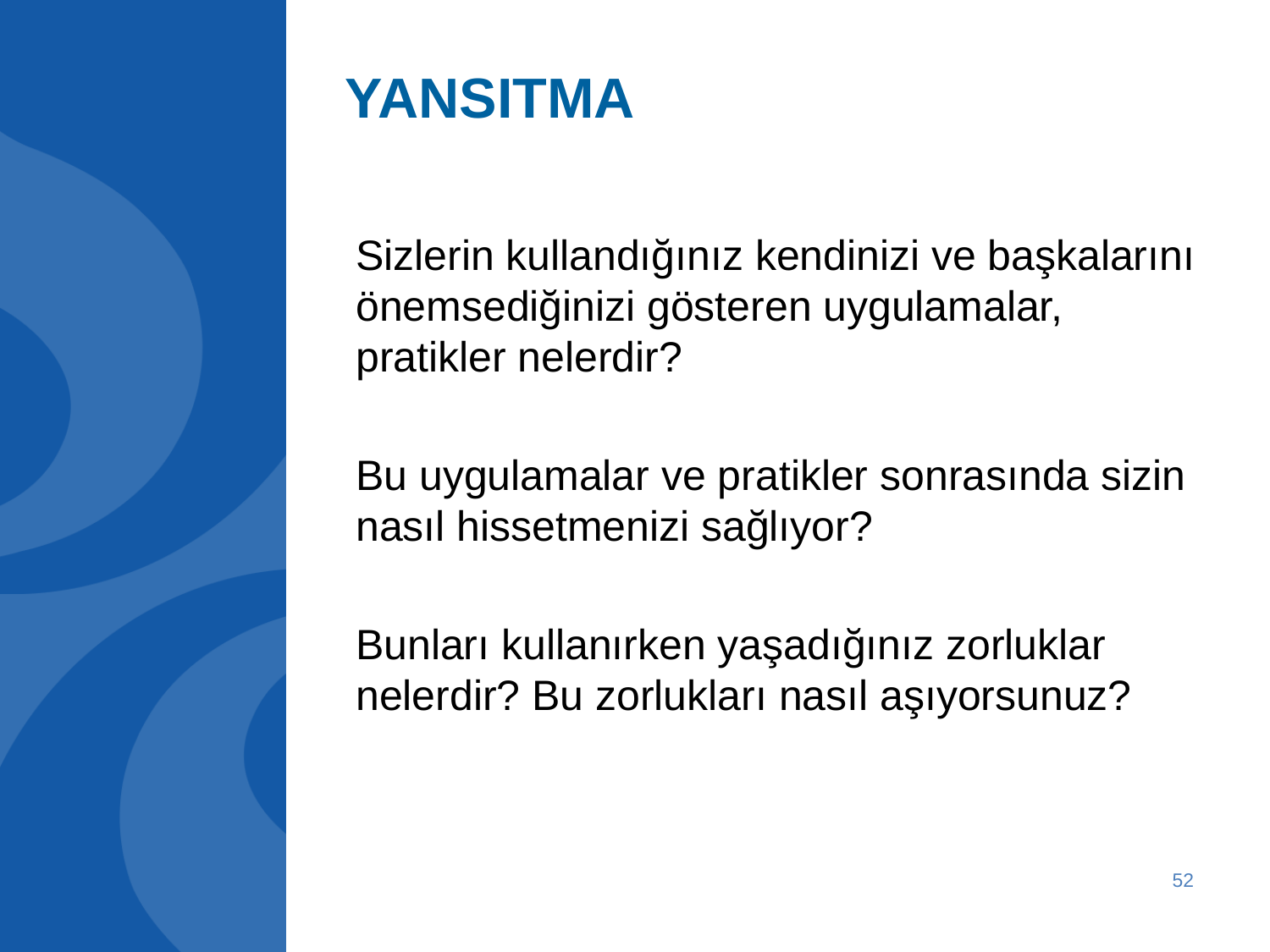

# YANSITMA
Sizlerin kullandığınız kendinizi ve başkalarını önemsediğinizi gösteren uygulamalar, pratikler nelerdir?

Bu uygulamalar ve pratikler sonrasında sizin nasıl hissetmenizi sağlıyor?

Bunları kullanırken yaşadığınız zorluklar nelerdir? Bu zorlukları nasıl aşıyorsunuz?

52